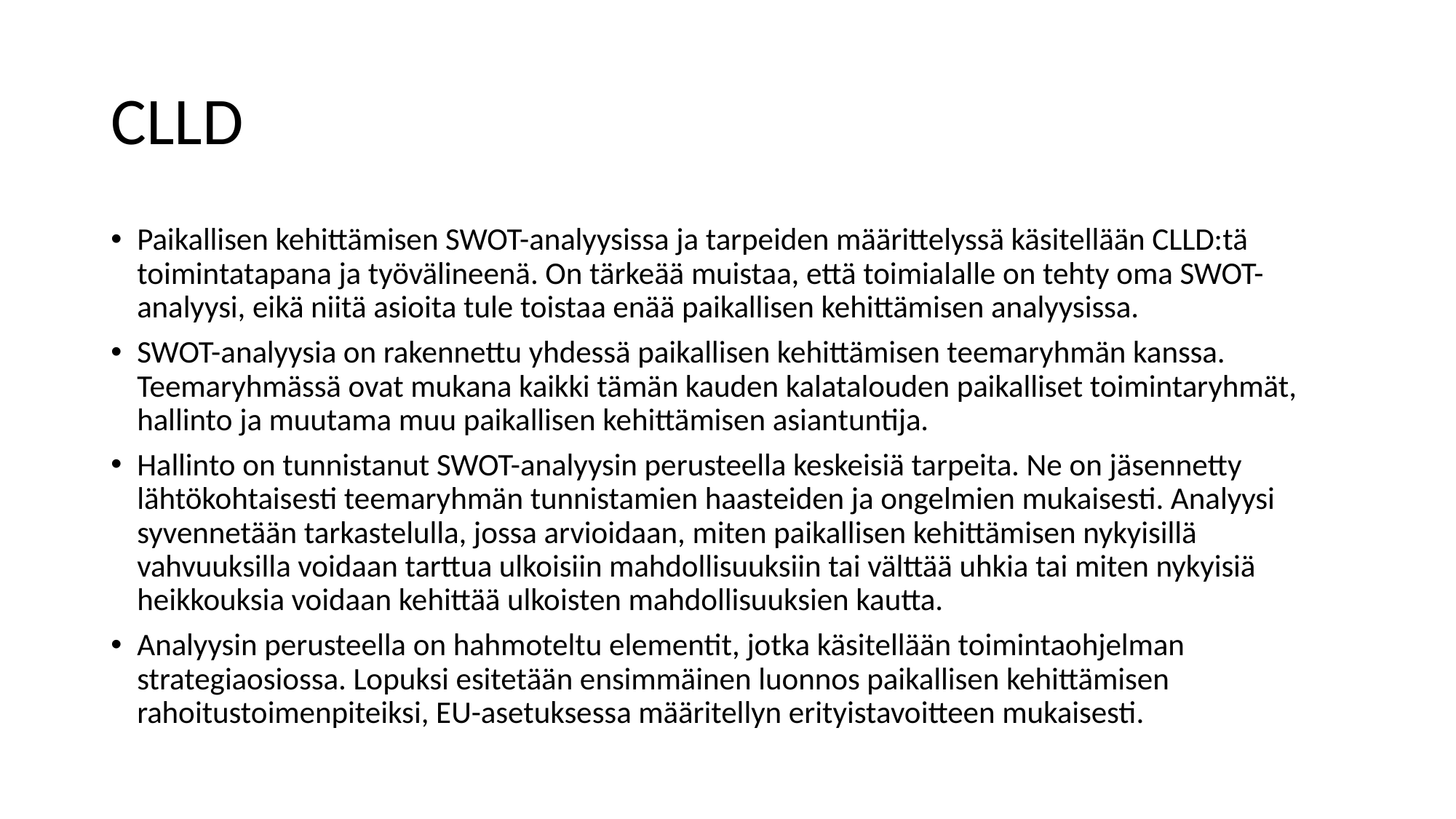

# CLLD
Paikallisen kehittämisen SWOT-analyysissa ja tarpeiden määrittelyssä käsitellään CLLD:tä toimintatapana ja työvälineenä. On tärkeää muistaa, että toimialalle on tehty oma SWOT-analyysi, eikä niitä asioita tule toistaa enää paikallisen kehittämisen analyysissa.
SWOT-analyysia on rakennettu yhdessä paikallisen kehittämisen teemaryhmän kanssa. Teemaryhmässä ovat mukana kaikki tämän kauden kalatalouden paikalliset toimintaryhmät, hallinto ja muutama muu paikallisen kehittämisen asiantuntija.
Hallinto on tunnistanut SWOT-analyysin perusteella keskeisiä tarpeita. Ne on jäsennetty lähtökohtaisesti teemaryhmän tunnistamien haasteiden ja ongelmien mukaisesti. Analyysi syvennetään tarkastelulla, jossa arvioidaan, miten paikallisen kehittämisen nykyisillä vahvuuksilla voidaan tarttua ulkoisiin mahdollisuuksiin tai välttää uhkia tai miten nykyisiä heikkouksia voidaan kehittää ulkoisten mahdollisuuksien kautta.
Analyysin perusteella on hahmoteltu elementit, jotka käsitellään toimintaohjelman strategiaosiossa. Lopuksi esitetään ensimmäinen luonnos paikallisen kehittämisen rahoitustoimenpiteiksi, EU-asetuksessa määritellyn erityistavoitteen mukaisesti.